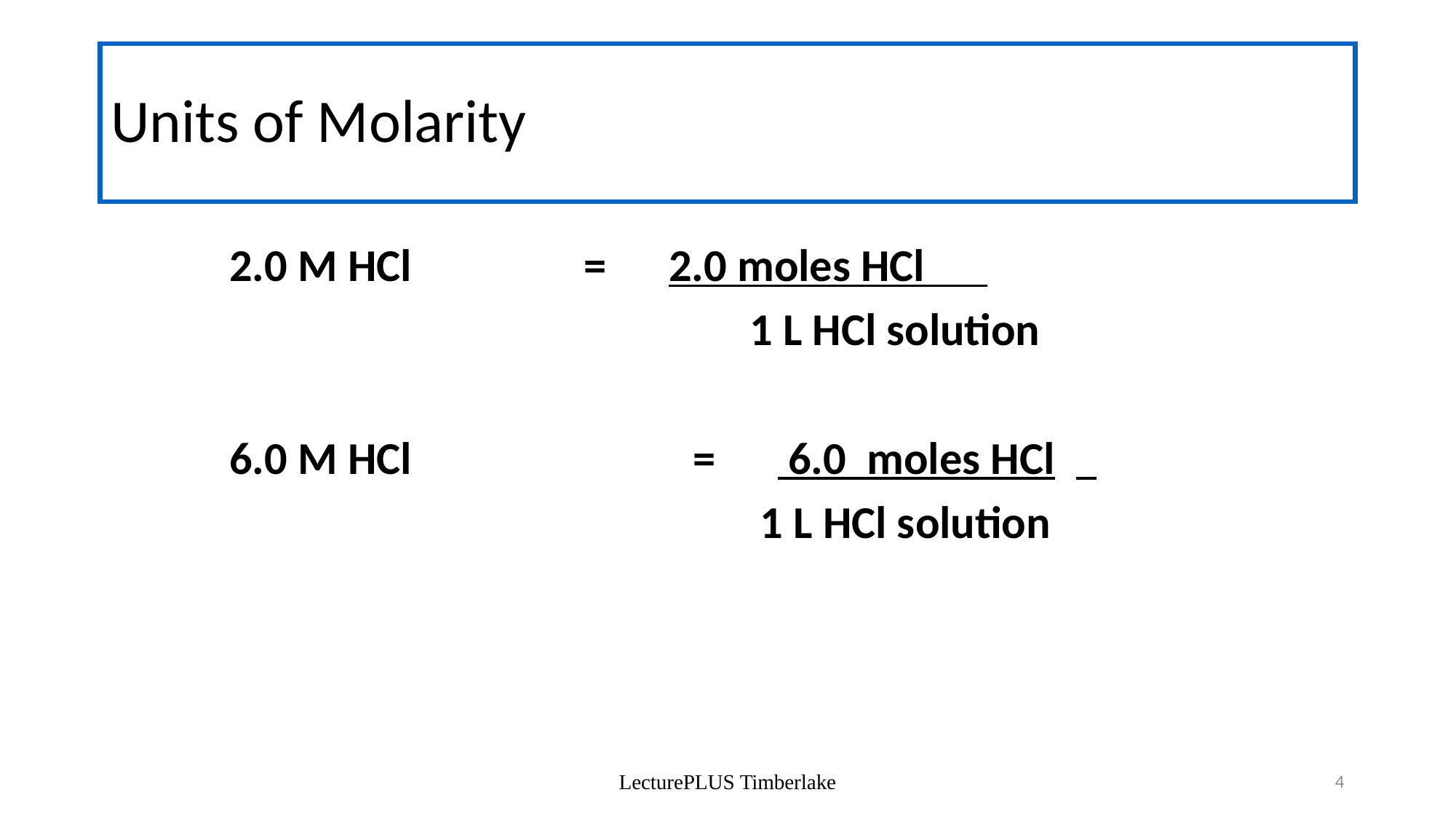

# Units of Molarity
2.0 M HCl  		=      2.0 moles HCl
				                1 L HCl solution

6.0 M HCl			=       6.0  moles HCl
				                 1 L HCl solution

LecturePLUS Timberlake
4